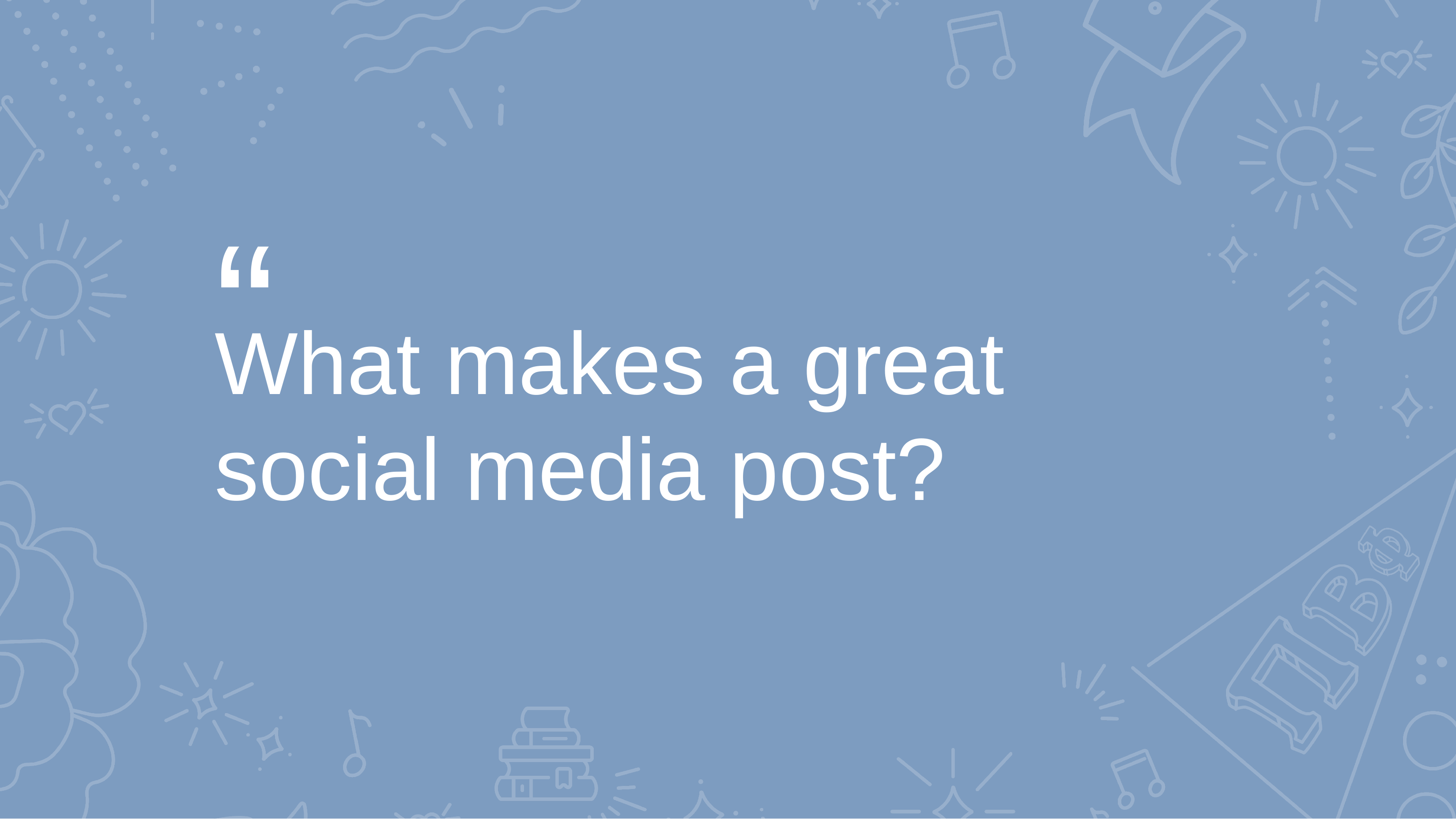

# What makes a great social media post?